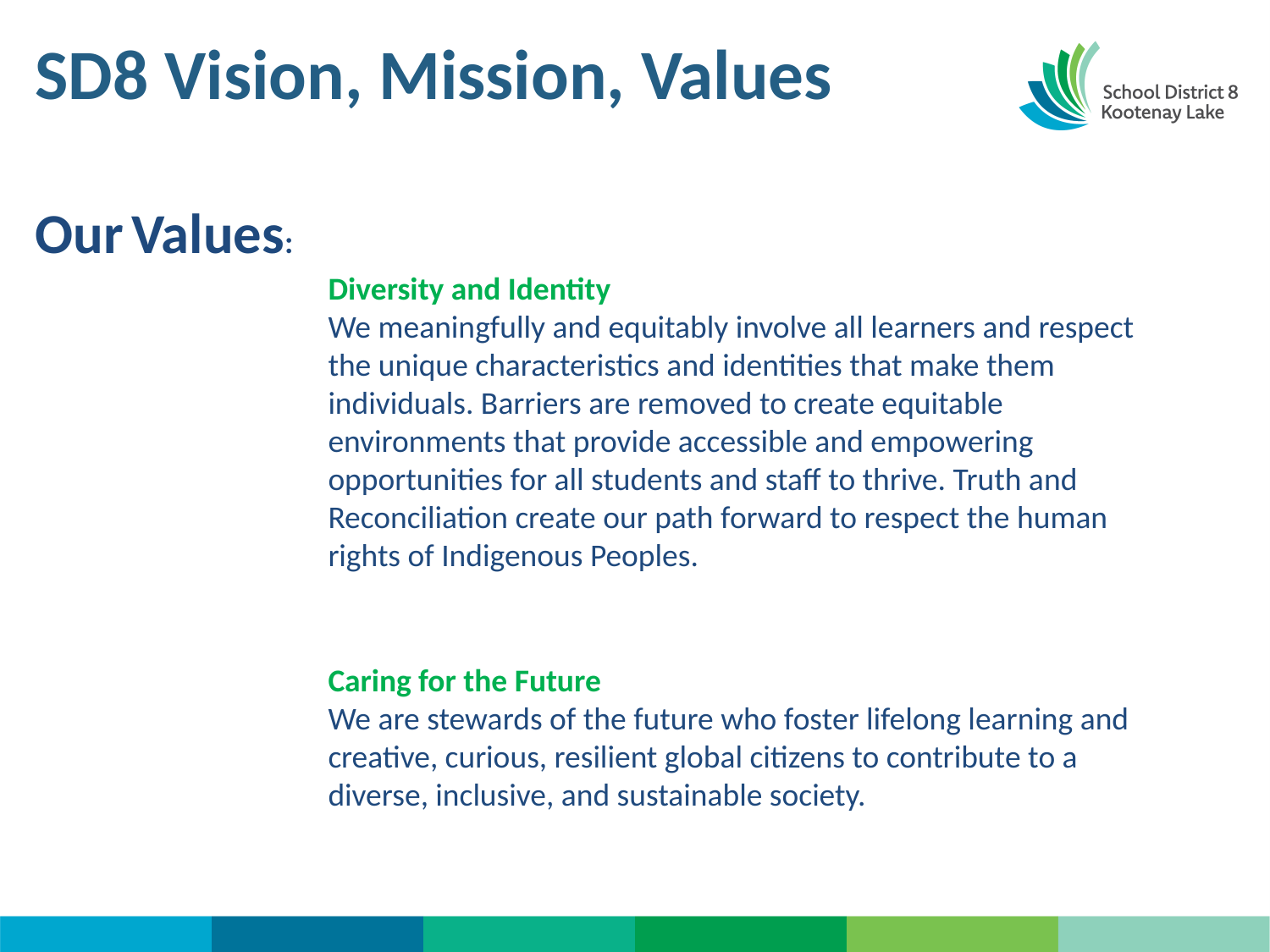

SD8 Vision, Mission, Values
Our Values:
Diversity and Identity
We meaningfully and equitably involve all learners and respect the unique characteristics and identities that make them individuals. Barriers are removed to create equitable environments that provide accessible and empowering opportunities for all students and staff to thrive. Truth and Reconciliation create our path forward to respect the human rights of Indigenous Peoples.
Caring for the Future
We are stewards of the future who foster lifelong learning and creative, curious, resilient global citizens to contribute to a diverse, inclusive, and sustainable society.